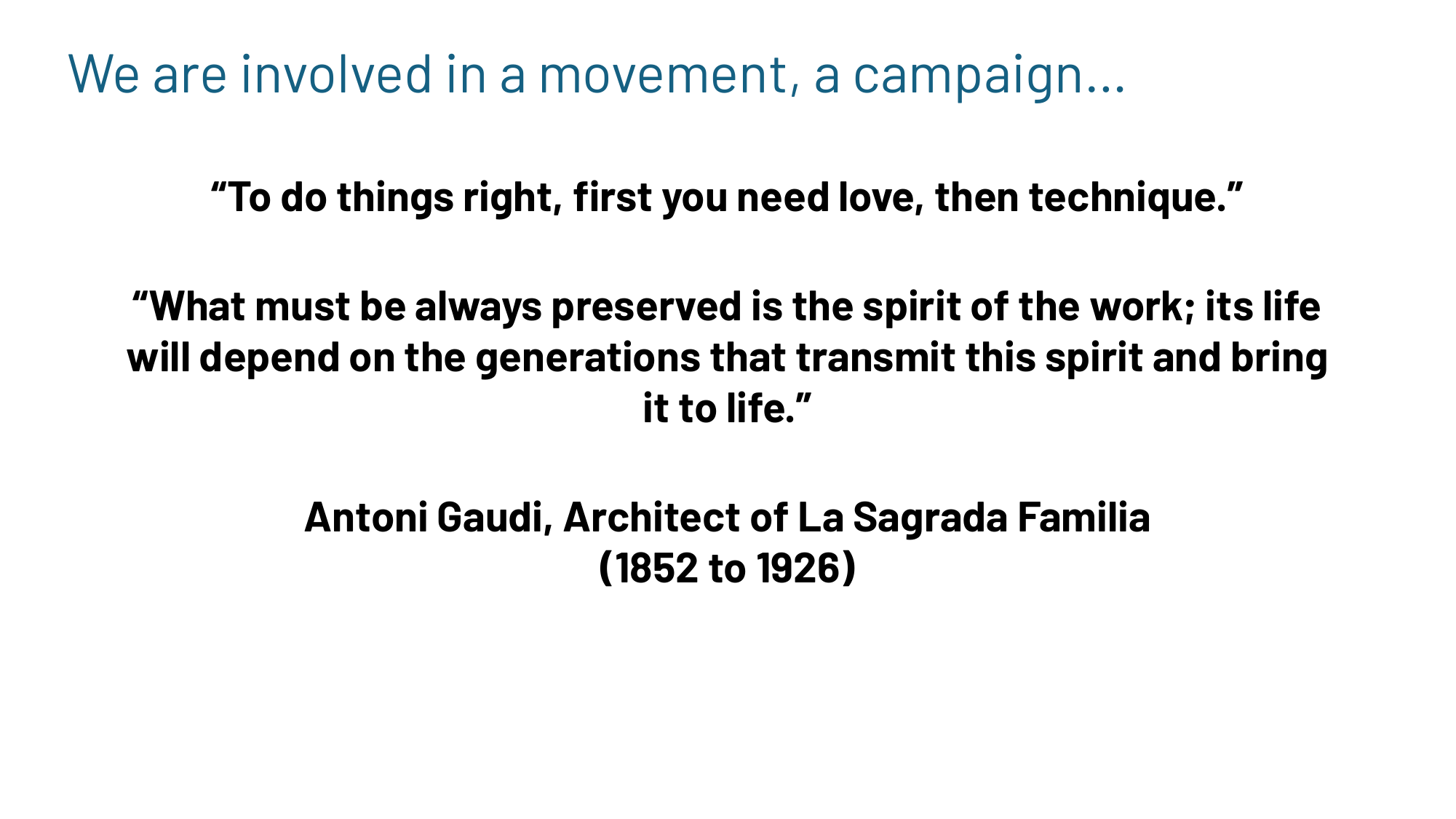

# We are involved in a movement, a campaign…
“To do things right, first you need love, then technique.”

“What must be always preserved is the spirit of the work; its life will depend on the generations that transmit this spirit and bring it to life.”

Antoni Gaudi, Architect of La Sagrada Familia
(1852 to 1926)
33